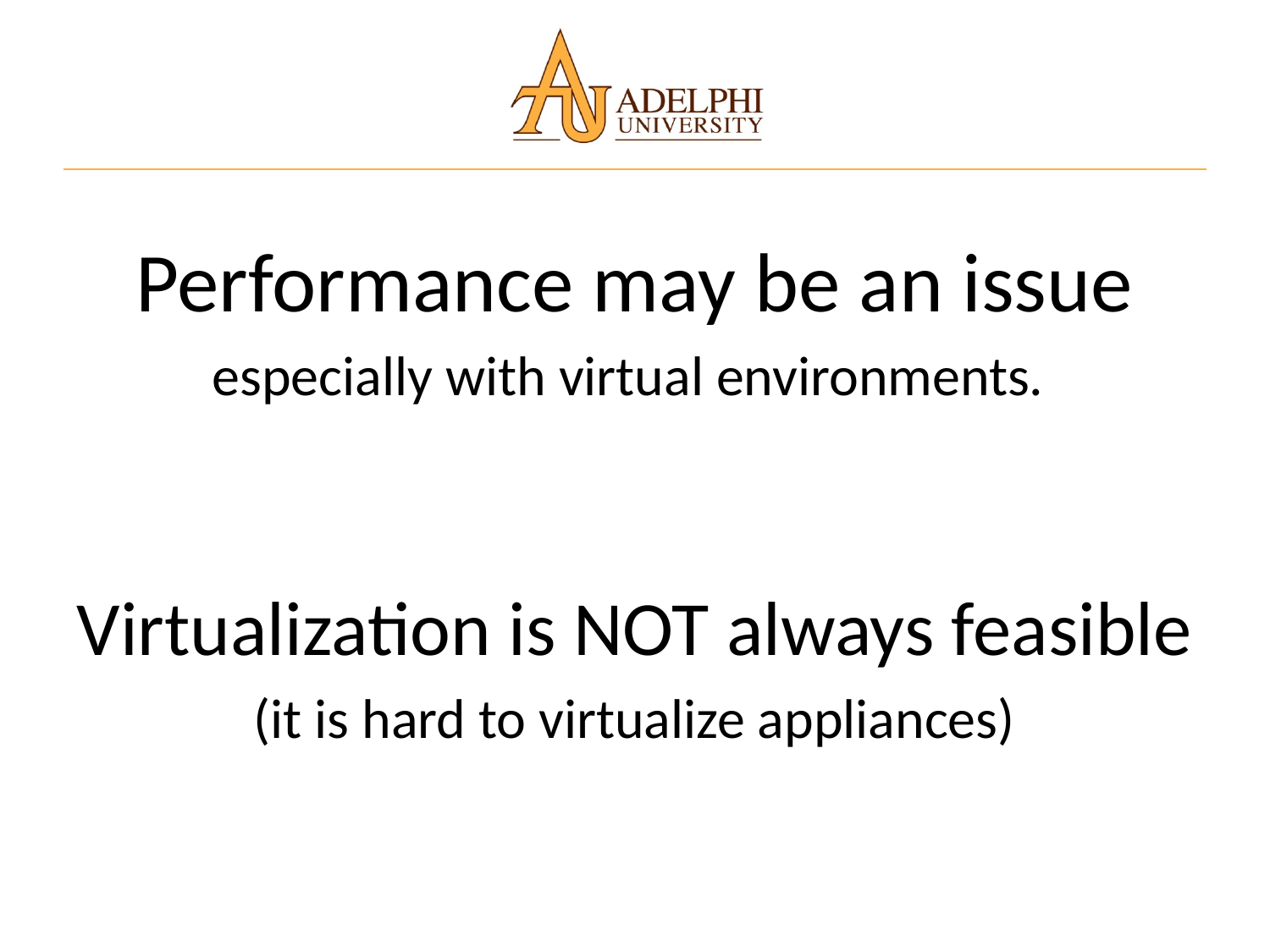

Performance may be an issue
especially with virtual environments.

Virtualization is NOT always feasible
(it is hard to virtualize appliances)